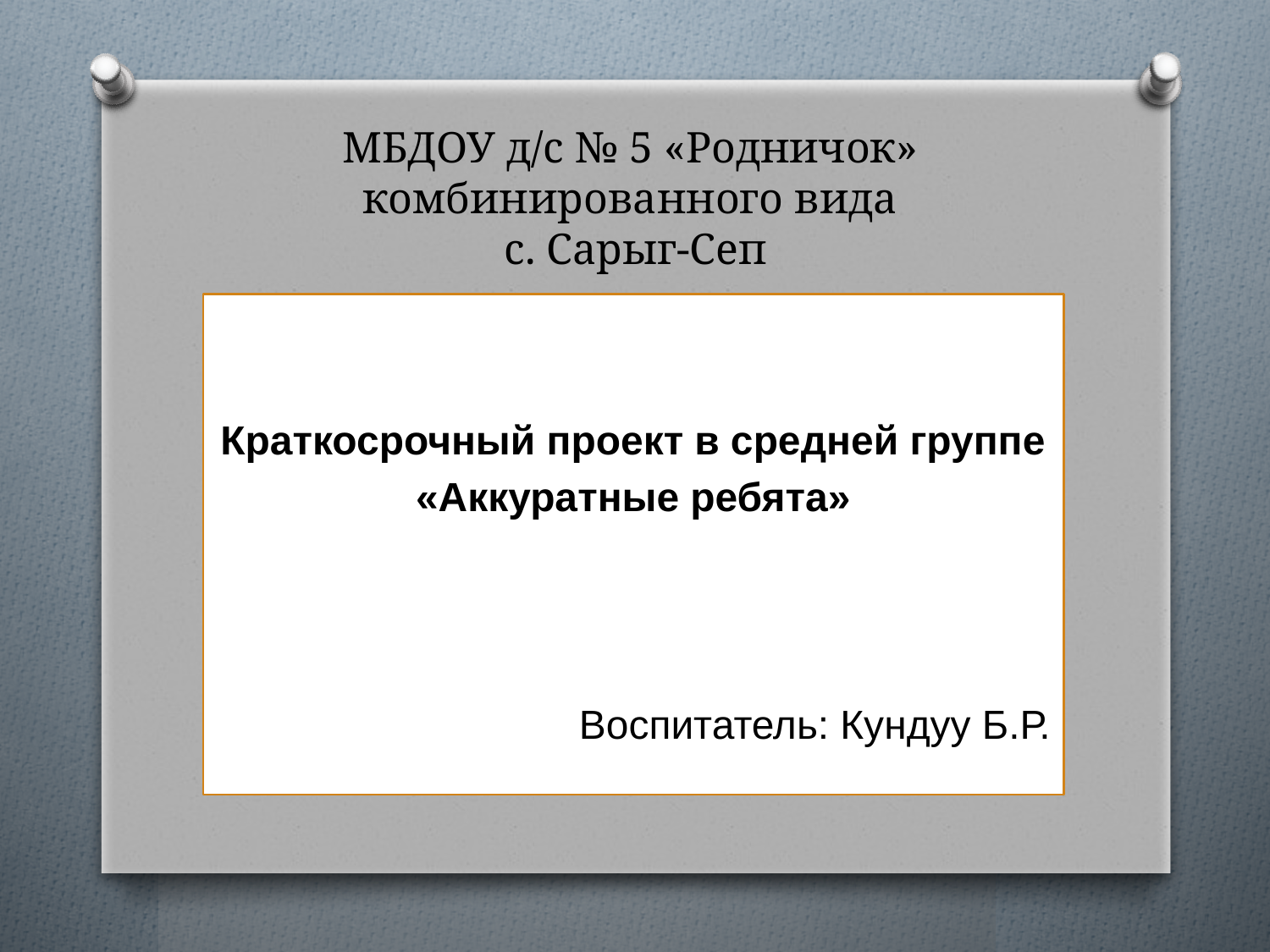

# МБДОУ д/с № 5 «Родничок» комбинированного вида с. Сарыг-Сеп

Краткосрочный проект в средней группе
«Аккуратные ребята»

Воспитатель: Кундуу Б.Р.